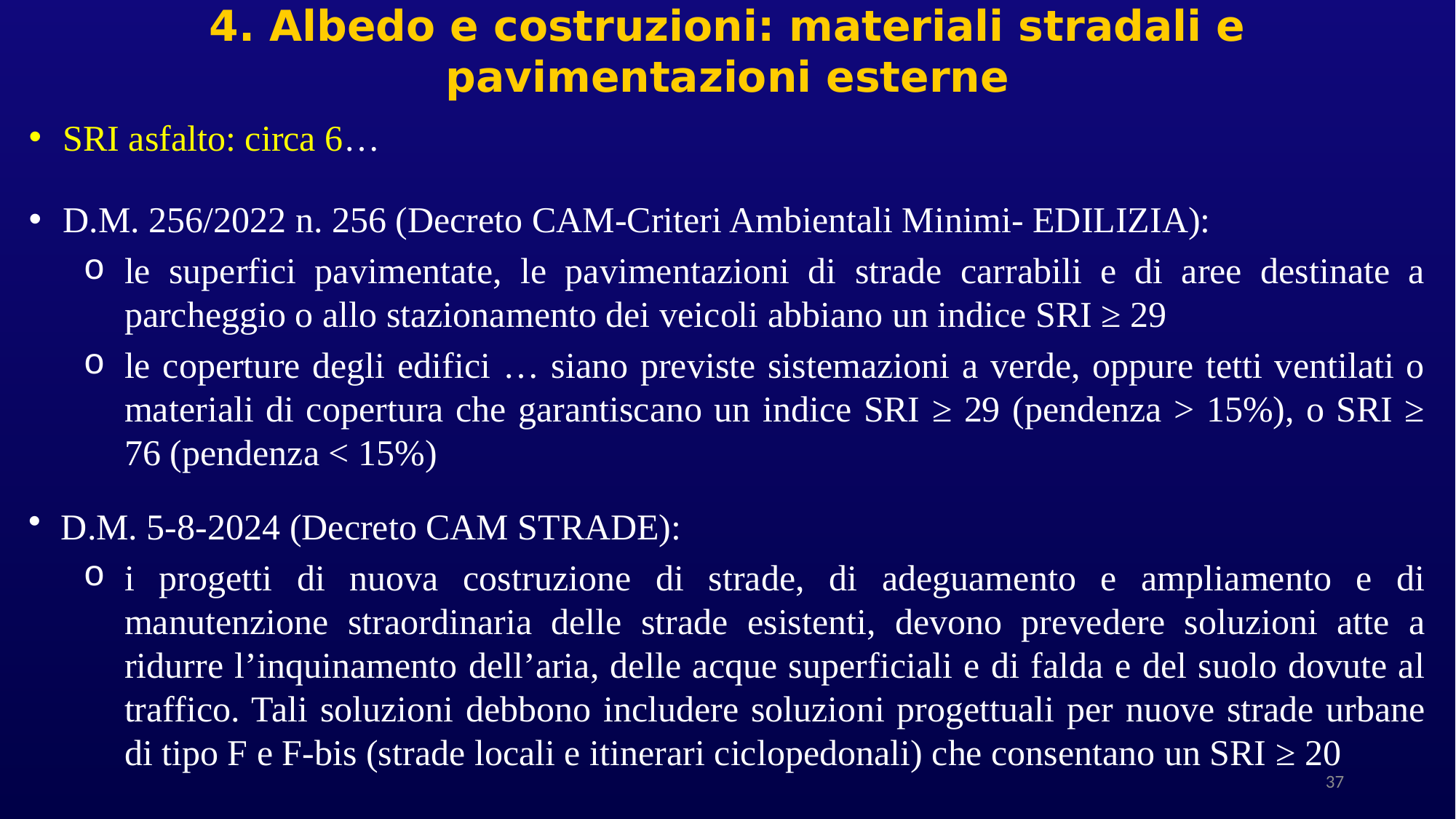

4. Albedo e costruzioni: materiali stradali e pavimentazioni esterne
SRI asfalto: circa 6…
D.M. 256/2022 n. 256 (Decreto CAM-Criteri Ambientali Minimi- EDILIZIA):
le superfici pavimentate, le pavimentazioni di strade carrabili e di aree destinate a parcheggio o allo stazionamento dei veicoli abbiano un indice SRI ≥ 29
le coperture degli edifici … siano previste sistemazioni a verde, oppure tetti ventilati o materiali di copertura che garantiscano un indice SRI ≥ 29 (pendenza > 15%), o SRI ≥ 76 (pendenza < 15%)
D.M. 5-8-2024 (Decreto CAM STRADE):
i progetti di nuova costruzione di strade, di adeguamento e ampliamento e di manutenzione straordinaria delle strade esistenti, devono prevedere soluzioni atte a ridurre l’inquinamento dell’aria, delle acque superficiali e di falda e del suolo dovute al traffico. Tali soluzioni debbono includere soluzioni progettuali per nuove strade urbane di tipo F e F-bis (strade locali e itinerari ciclopedonali) che consentano un SRI ≥ 20
37